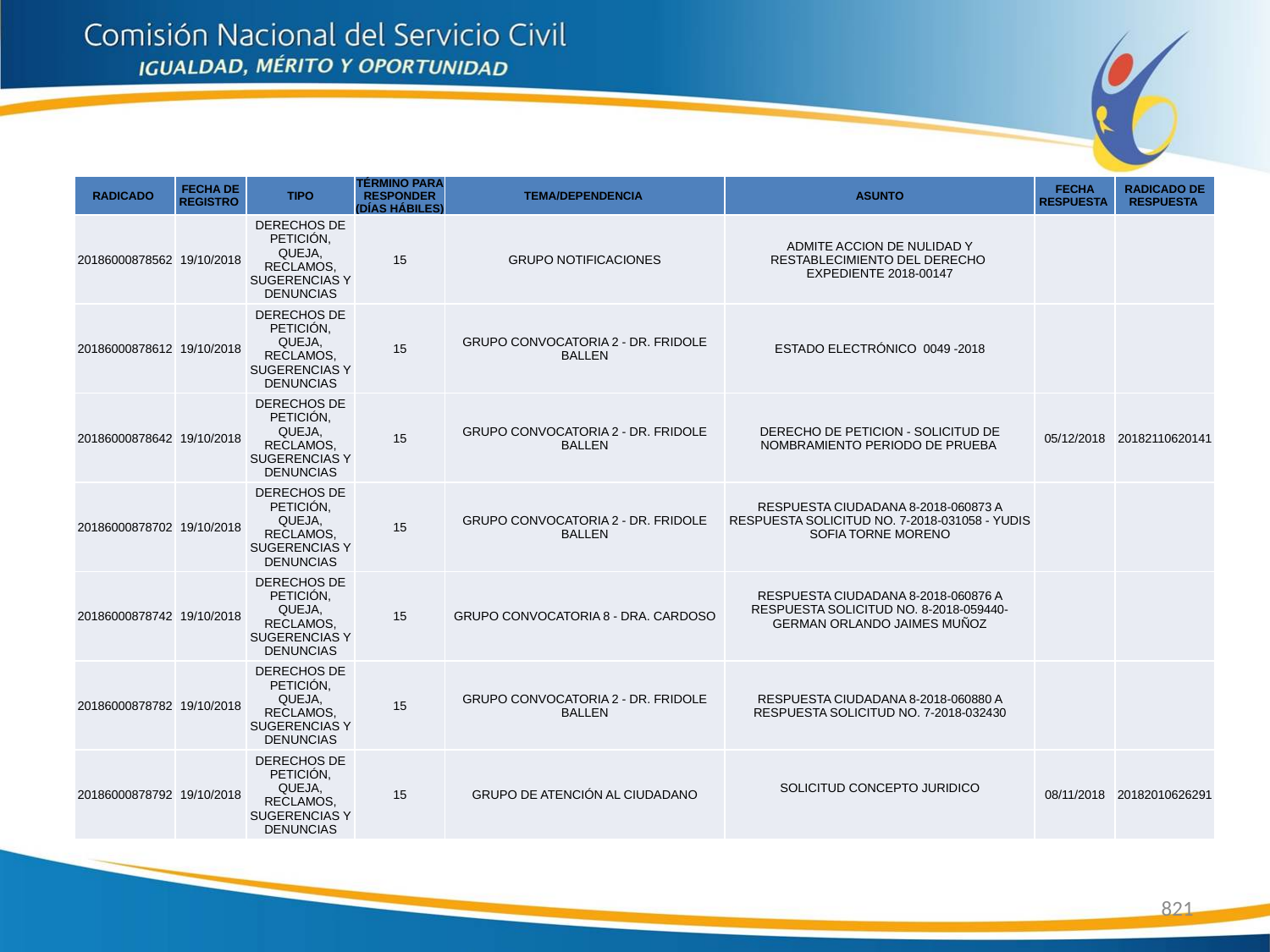

| RADICADO | FECHA DE REGISTRO | TIPO | TÉRMINO PARA RESPONDER (DÍAS HÁBILES) | TEMA/DEPENDENCIA | ASUNTO | FECHA RESPUESTA | RADICADO DE RESPUESTA |
| --- | --- | --- | --- | --- | --- | --- | --- |
| 20186000878562 | 19/10/2018 | DERECHOS DE PETICIÓN, QUEJA, RECLAMOS, SUGERENCIAS Y DENUNCIAS | 15 | GRUPO NOTIFICACIONES | ADMITE ACCION DE NULIDAD Y RESTABLECIMIENTO DEL DERECHO EXPEDIENTE 2018-00147 |  |  |
| 20186000878612 | 19/10/2018 | DERECHOS DE PETICIÓN, QUEJA, RECLAMOS, SUGERENCIAS Y DENUNCIAS | 15 | GRUPO CONVOCATORIA 2 - DR. FRIDOLE BALLEN | ESTADO ELECTRÓNICO 0049 -2018 |  |  |
| 20186000878642 | 19/10/2018 | DERECHOS DE PETICIÓN, QUEJA, RECLAMOS, SUGERENCIAS Y DENUNCIAS | 15 | GRUPO CONVOCATORIA 2 - DR. FRIDOLE BALLEN | DERECHO DE PETICION - SOLICITUD DE NOMBRAMIENTO PERIODO DE PRUEBA | 05/12/2018 | 20182110620141 |
| 20186000878702 | 19/10/2018 | DERECHOS DE PETICIÓN, QUEJA, RECLAMOS, SUGERENCIAS Y DENUNCIAS | 15 | GRUPO CONVOCATORIA 2 - DR. FRIDOLE BALLEN | RESPUESTA CIUDADANA 8-2018-060873 A RESPUESTA SOLICITUD NO. 7-2018-031058 - YUDIS SOFIA TORNE MORENO |  |  |
| 20186000878742 | 19/10/2018 | DERECHOS DE PETICIÓN, QUEJA, RECLAMOS, SUGERENCIAS Y DENUNCIAS | 15 | GRUPO CONVOCATORIA 8 - DRA. CARDOSO | RESPUESTA CIUDADANA 8-2018-060876 A RESPUESTA SOLICITUD NO. 8-2018-059440-GERMAN ORLANDO JAIMES MUÑOZ |  |  |
| 20186000878782 | 19/10/2018 | DERECHOS DE PETICIÓN, QUEJA, RECLAMOS, SUGERENCIAS Y DENUNCIAS | 15 | GRUPO CONVOCATORIA 2 - DR. FRIDOLE BALLEN | RESPUESTA CIUDADANA 8-2018-060880 A RESPUESTA SOLICITUD NO. 7-2018-032430 |  |  |
| 20186000878792 | 19/10/2018 | DERECHOS DE PETICIÓN, QUEJA, RECLAMOS, SUGERENCIAS Y DENUNCIAS | 15 | GRUPO DE ATENCIÓN AL CIUDADANO | SOLICITUD CONCEPTO JURIDICO | 08/11/2018 | 20182010626291 |
821